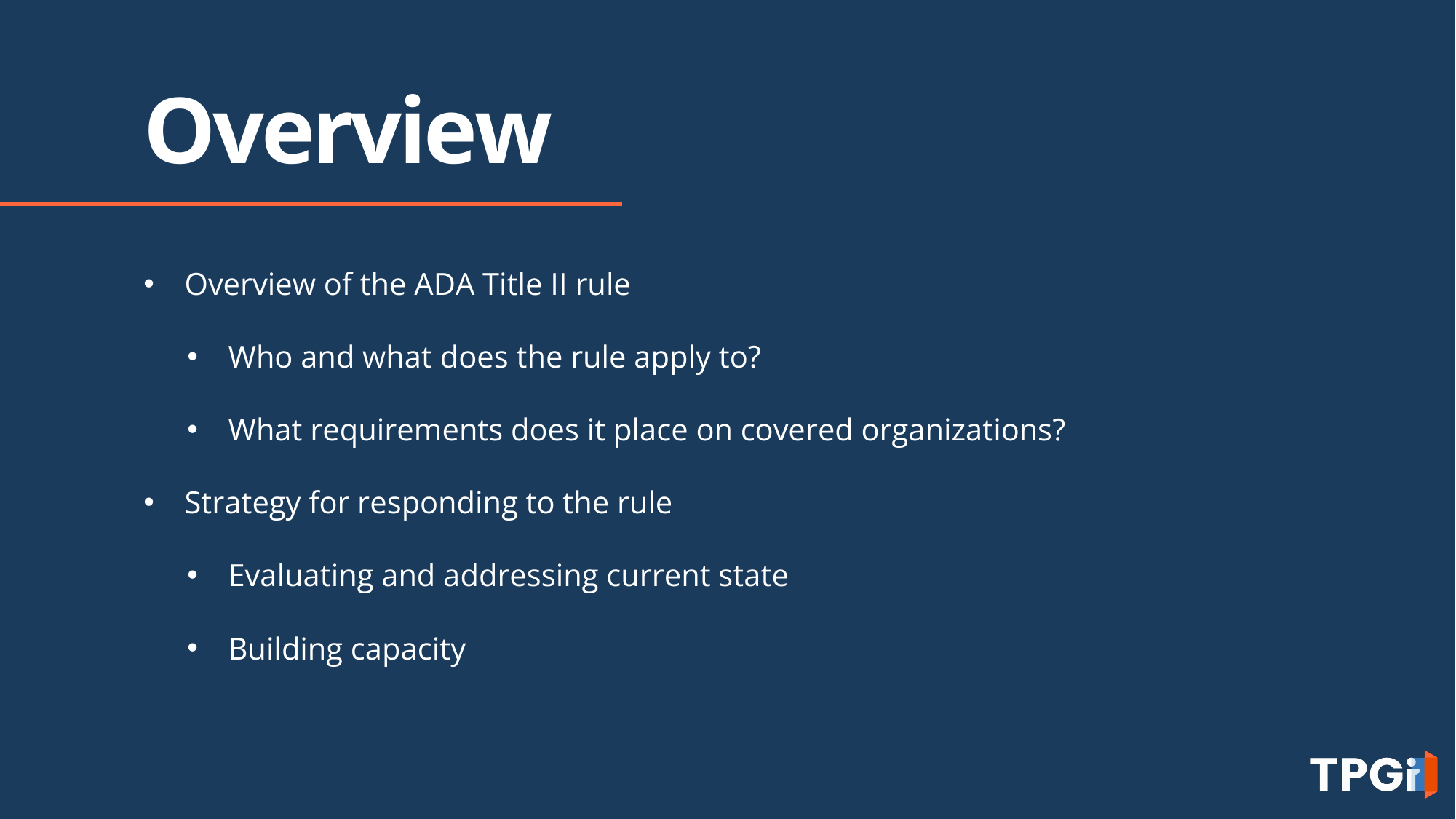

# Overview
Overview of the ADA Title II rule
Who and what does the rule apply to?
What requirements does it place on covered organizations?
Strategy for responding to the rule
Evaluating and addressing current state
Building capacity